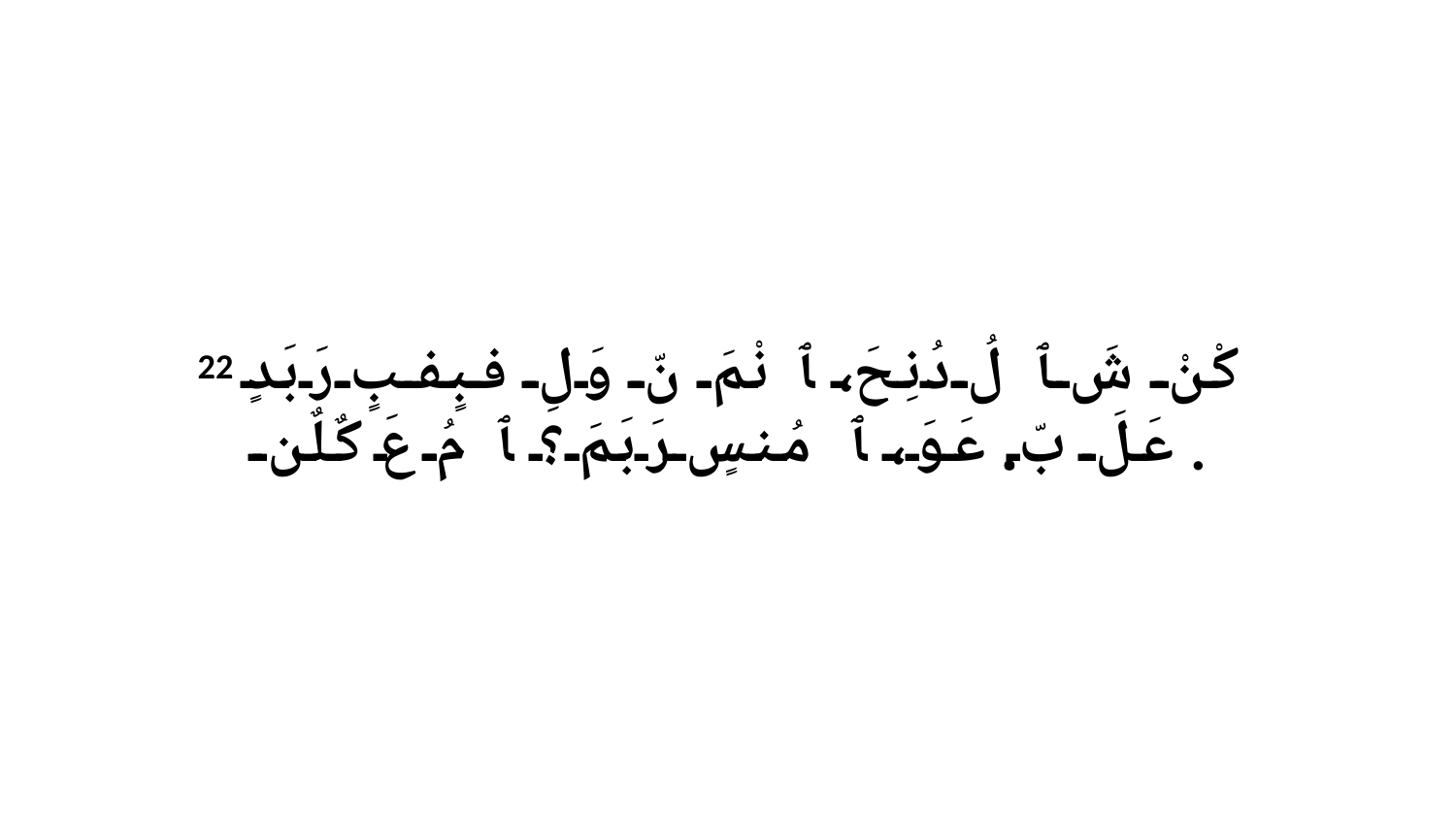

22 كْنْ شَ ﭑ لُ دُنِحَ، ﭑ نْمَ نّ وَلِ فبٍفبٍ رَبَدٍ عَلَ بّ. عَوَ، ﭑ مُنسٍ رَبَمَ؟ ﭑ مُ عَ كٌلٌن.